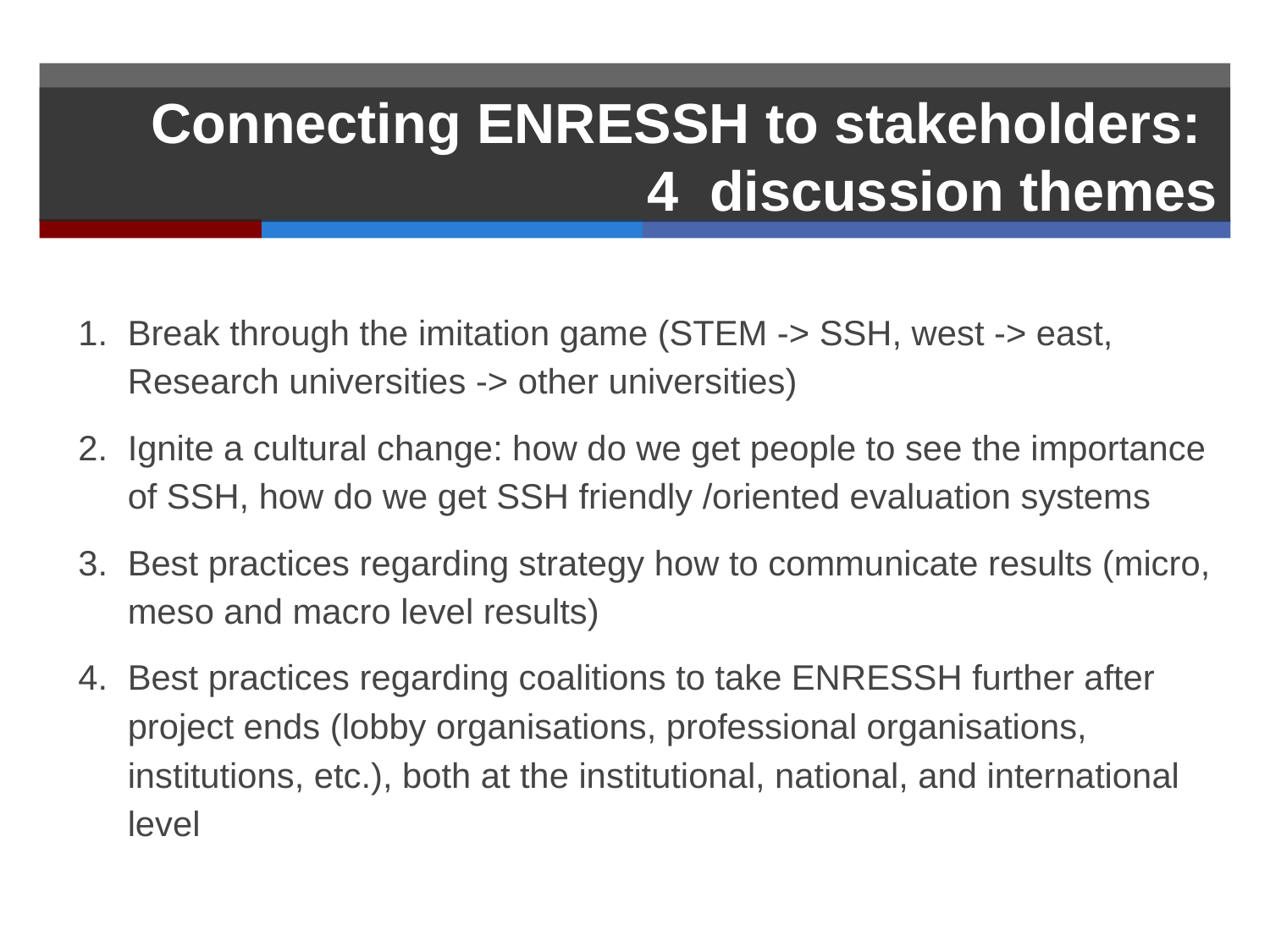

# Connecting ENRESSH to stakeholders: 4  discussion themes
Break through the imitation game (STEM -> SSH, west -> east, Research universities -> other universities)
Ignite a cultural change: how do we get people to see the importance of SSH, how do we get SSH friendly /oriented evaluation systems
Best practices regarding strategy how to communicate results (micro, meso and macro level results)
Best practices regarding coalitions to take ENRESSH further after project ends (lobby organisations, professional organisations, institutions, etc.), both at the institutional, national, and international level